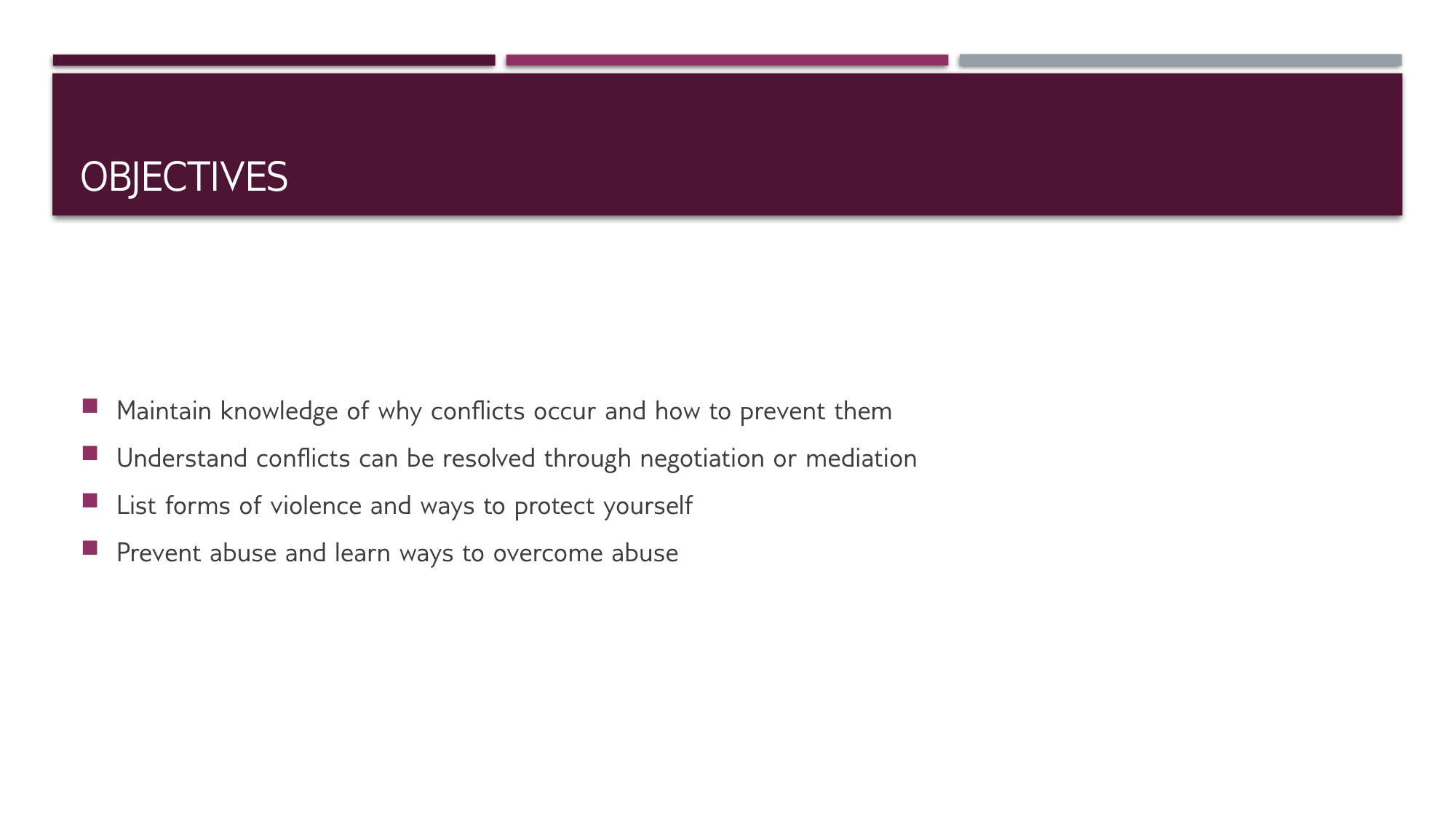

# Objectives
Maintain knowledge of why conflicts occur and how to prevent them
Understand conflicts can be resolved through negotiation or mediation
List forms of violence and ways to protect yourself
Prevent abuse and learn ways to overcome abuse